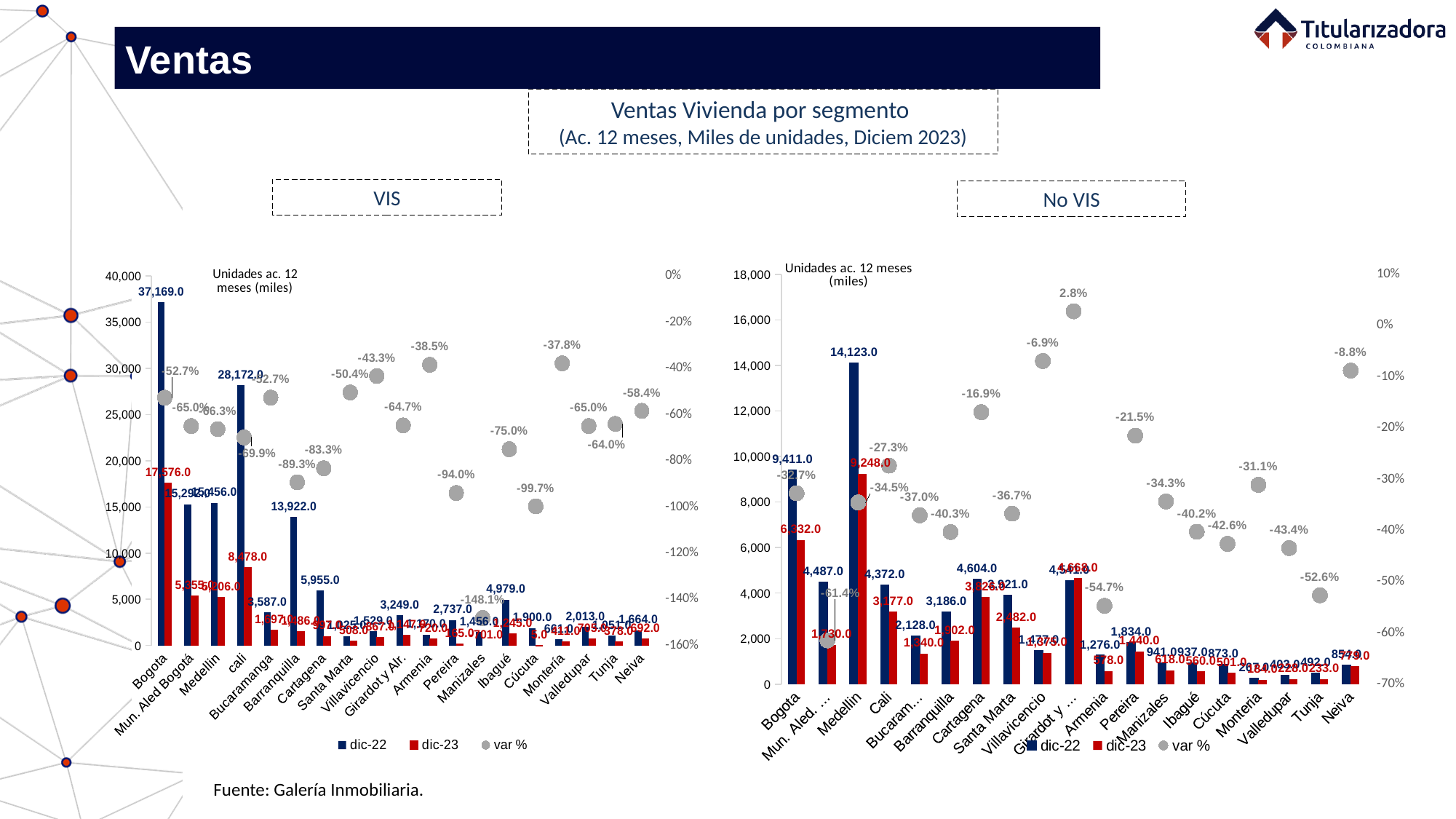

Ventas
Ventas Vivienda por segmento
(Ac. 12 meses, Miles de unidades, Diciem 2023)
VIS
No VIS

### Chart

| Category | dic-22 | dic-23 | var % |
|---|---|---|---|
| Bogota | 9411.0 | 6332.0 | -0.3271703325895229 |
| Mun. Aled. Bogotá | 4487.0 | 1730.0 | -0.6144417205259639 |
| Medellin | 14123.0 | 9248.0 | -0.34518161863626706 |
| Cali | 4372.0 | 3177.0 | -0.27333028362305584 |
| Bucaramanga | 2128.0 | 1340.0 | -0.37030075187969924 |
| Barranquilla | 3186.0 | 1902.0 | -0.4030131826741996 |
| Cartagena | 4604.0 | 3826.0 | -0.16898349261511728 |
| Santa Marta | 3921.0 | 2482.0 | -0.3669982147411375 |
| Villavicencio | 1477.0 | 1375.0 | -0.06905890318212593 |
| Girardot y Air. | 4541.0 | 4668.0 | 0.0279674080598987 |
| Armenia | 1276.0 | 578.0 | -0.5470219435736677 |
| Pereira | 1834.0 | 1440.0 | -0.2148309705561614 |
| Manizales | 941.0 | 618.0 | -0.3432518597236982 |
| Ibagué | 937.0 | 560.0 | -0.4023479188900747 |
| Cúcuta | 873.0 | 501.0 | -0.4261168384879725 |
| Monteria | 267.0 | 184.0 | -0.31086142322097376 |
| Valledupar | 403.0 | 228.0 | -0.43424317617866004 |
| Tunja | 492.0 | 233.0 | -0.5264227642276422 |
| Neiva | 854.0 | 779.0 | -0.08782201405152225 |

### Chart

| Category | dic-22 | dic-23 | var % |
|---|---|---|---|
| Bogota | 37169.0 | 17576.0 | -0.5271328257418817 |
| Mun. Aled Bogotá | 15292.0 | 5355.0 | -0.6498168977243003 |
| Medellin | 15456.0 | 5206.0 | -0.6631728778467909 |
| cali | 28172.0 | 8478.0 | -0.6990628993326707 |
| Bucaramanga | 3587.0 | 1697.0 | -0.5269027042096459 |
| Barranquilla | 13922.0 | 1486.0 | -0.8932624622899009 |
| Cartagena | 5955.0 | 997.0 | -0.8325776658270361 |
| Santa Marta | 1025.0 | 508.0 | -0.504390243902439 |
| Villavicencio | 1529.0 | 867.0 | -0.4329627207325049 |
| Girardot y Alr. | 3249.0 | 1147.0 | -0.6469682979378271 |
| Armenia | 1170.0 | 720.0 | -0.38461538461538464 |
| Pereira | 2737.0 | 165.0 | -0.9397150164413591 |
| Manizales | 1456.0 | -701.0 | -1.481456043956044 |
| Ibagué | 4979.0 | 1245.0 | -0.74994978911428 |
| Cúcuta | 1900.0 | 5.0 | -0.9973684210526316 |
| Montería | 661.0 | 411.0 | -0.37821482602118 |
| Valledupar | 2013.0 | 705.0 | -0.6497764530551415 |
| Tunja | 1051.0 | 378.0 | -0.6403425309229306 |
| Neiva | 1664.0 | 692.0 | -0.5841346153846154 |
Fuente: Galería Inmobiliaria.